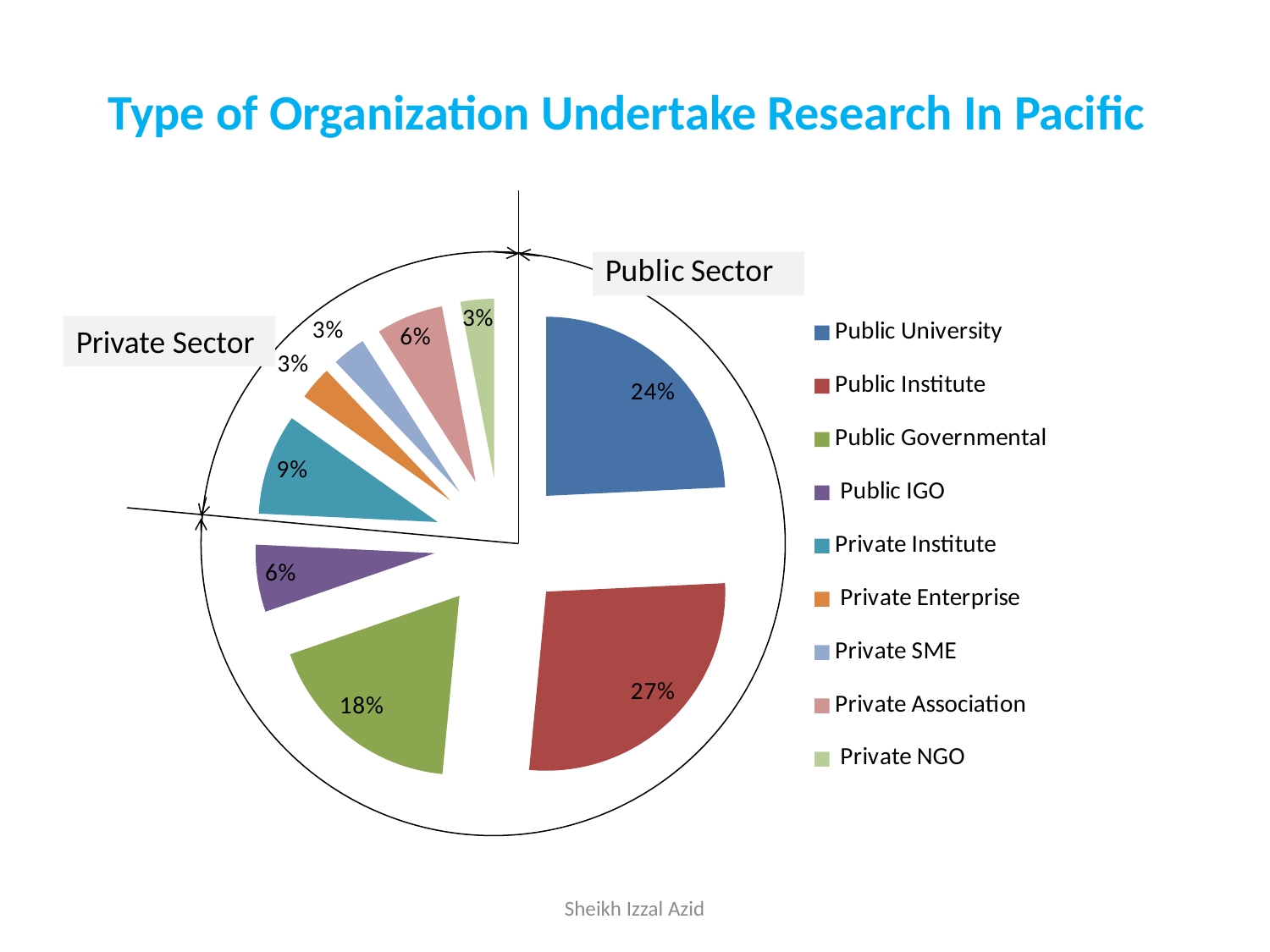

Type of Organization Undertake Research In Pacific

### Chart

| Category |  |
|---|---|
| Public University | 8.0 |
| Public Institute | 9.0 |
| Public Governmental  | 6.0 |
|  Public IGO | 2.0 |
| Private Institute | 3.0 |
|  Private Enterprise | 1.0 |
| Private SME | 1.0 |
| Private Association | 2.0 |
|  Private NGO | 1.0 |
Private Sector
Sheikh Izzal Azid